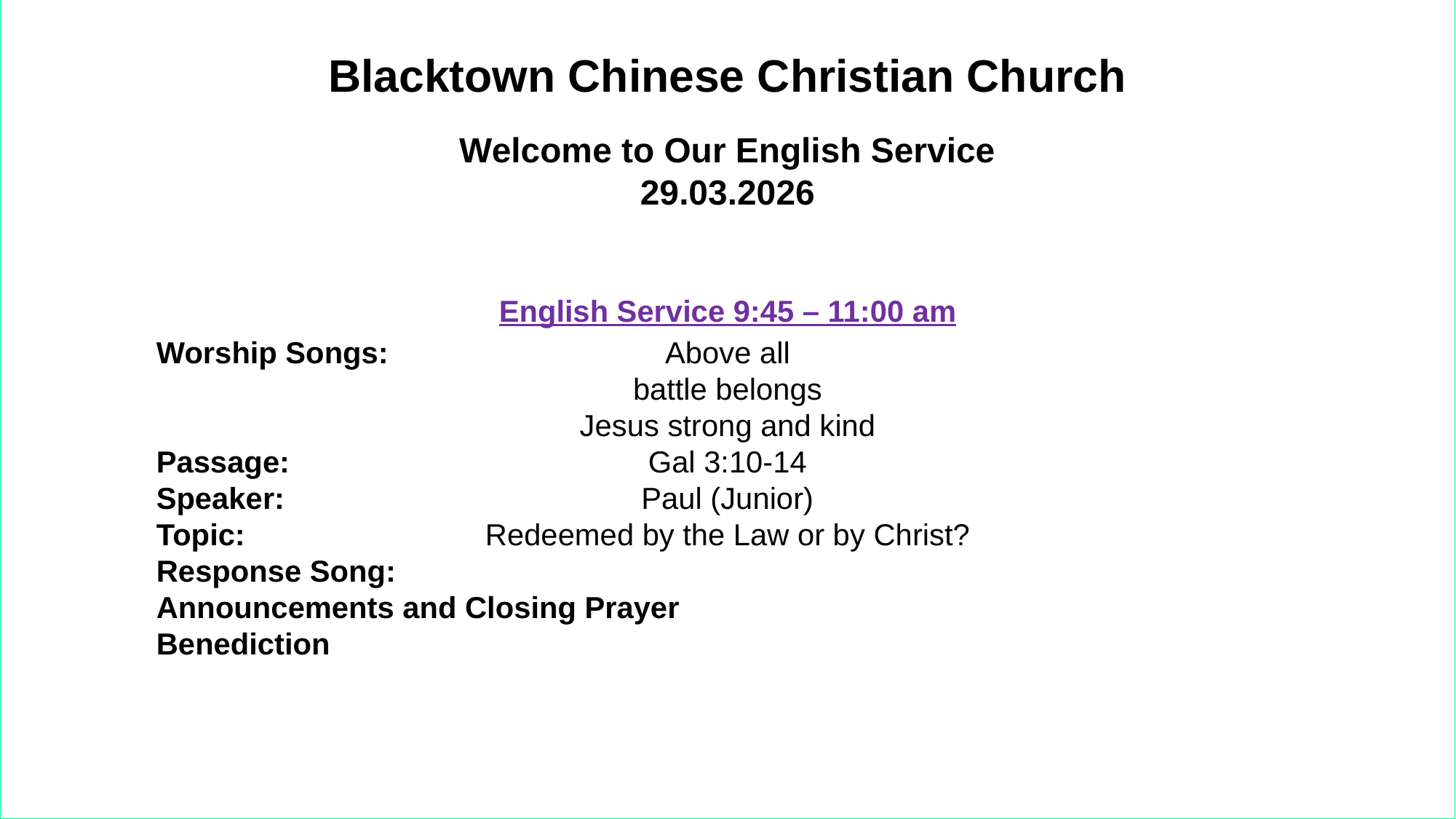

Blacktown Chinese Christian Church
Welcome to Our English Service
29.03.2026
English Service 9:45 – 11:00 am
Worship Songs:
Passage:
Speaker:
Topic:
Response Song:
Announcements and Closing Prayer
Benediction
Above all
battle belongs
Jesus strong and kind
Gal 3:10-14
Paul (Junior)
Redeemed by the Law or by Christ?